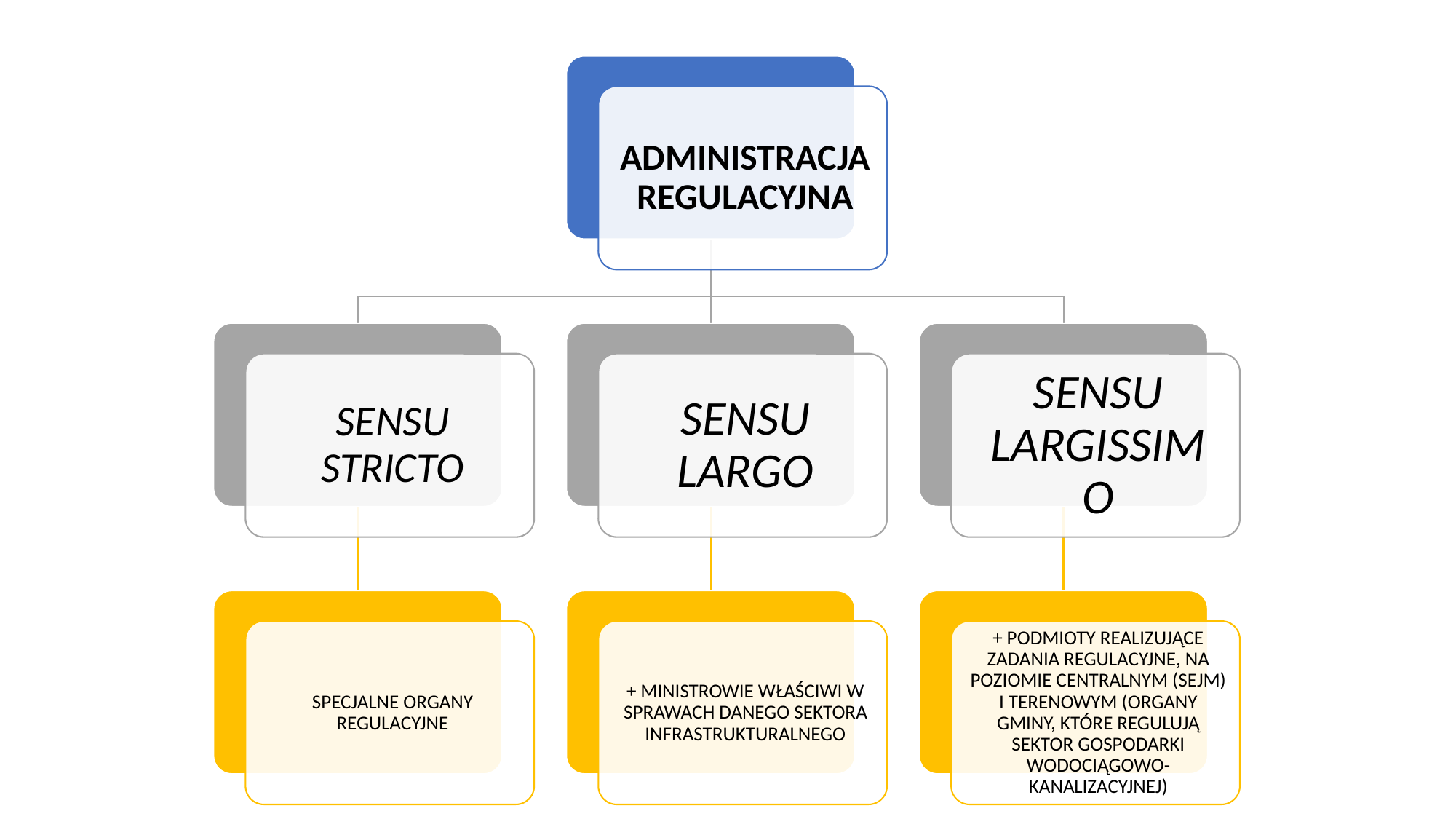

#
ADMINISTRACJA REGULACYJNA
SENSU STRICTO
SPECJALNE ORGANY REGULACYJNE
SENSU LARGO
+ MINISTROWIE WŁAŚCIWI W SPRAWACH DANEGO SEKTORA INFRASTRUKTURALNEGO
SENSU LARGISSIMO
+ PODMIOTY REALIZUJĄCE ZADANIA REGULACYJNE, NA POZIOMIE CENTRALNYM (SEJM) I TERENOWYM (ORGANY GMINY, KTÓRE REGULUJĄ SEKTOR GOSPODARKI WODOCIĄGOWO-KANALIZACYJNEJ)